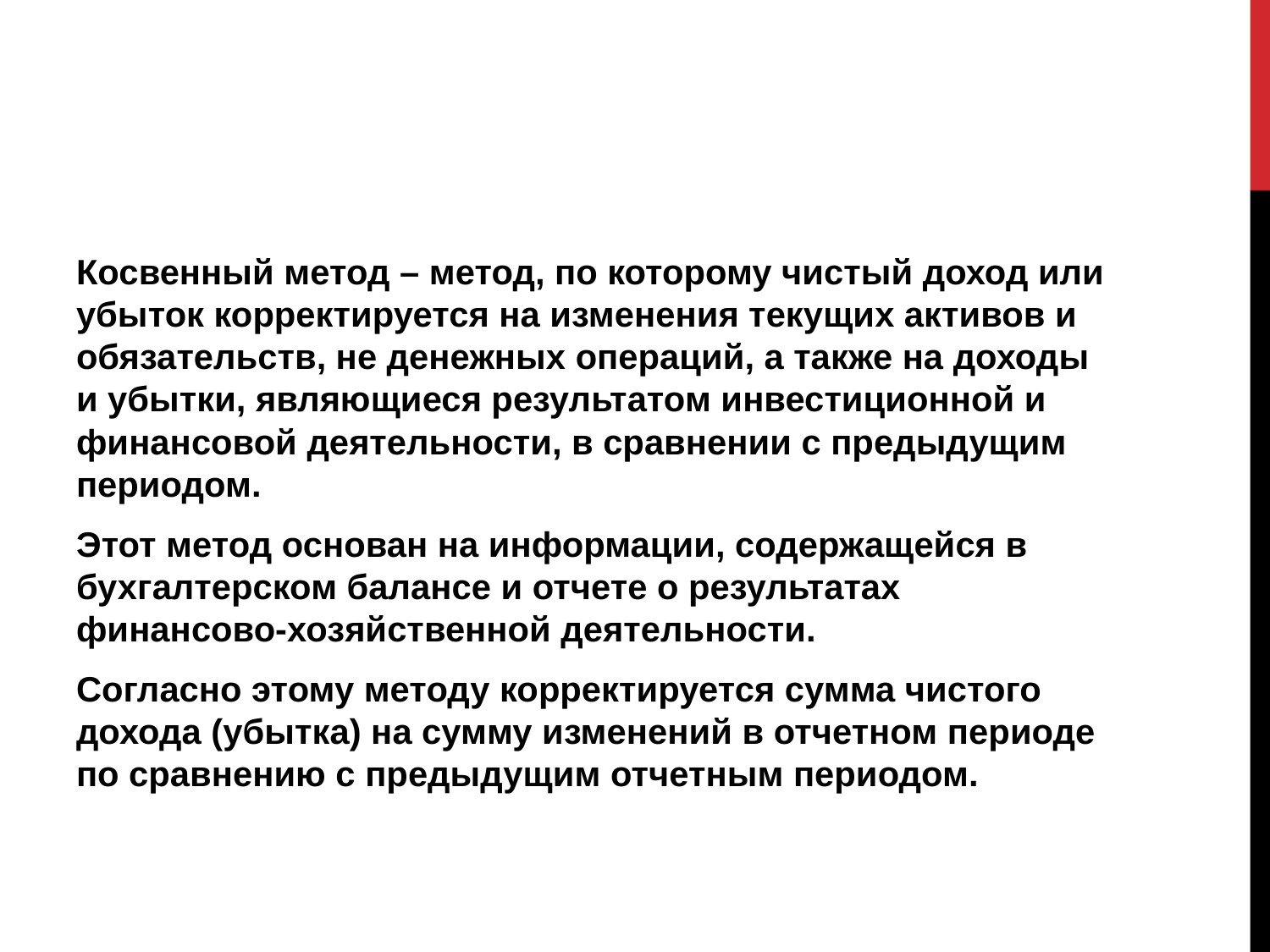

Косвенный метод – метод, по которому чистый доход или убыток корректируется на изменения текущих активов и обязательств, не денежных операций, а также на доходы и убытки, являющиеся результатом инвестиционной и финансовой деятельности, в сравнении с предыдущим периодом.
Этот метод основан на информации, содержащейся в бухгалтерском балансе и отчете о результатах финансово-хозяйственной деятельности.
Согласно этому методу корректируется сумма чистого дохода (убытка) на сумму изменений в отчетном периоде по сравнению с предыдущим отчетным периодом.